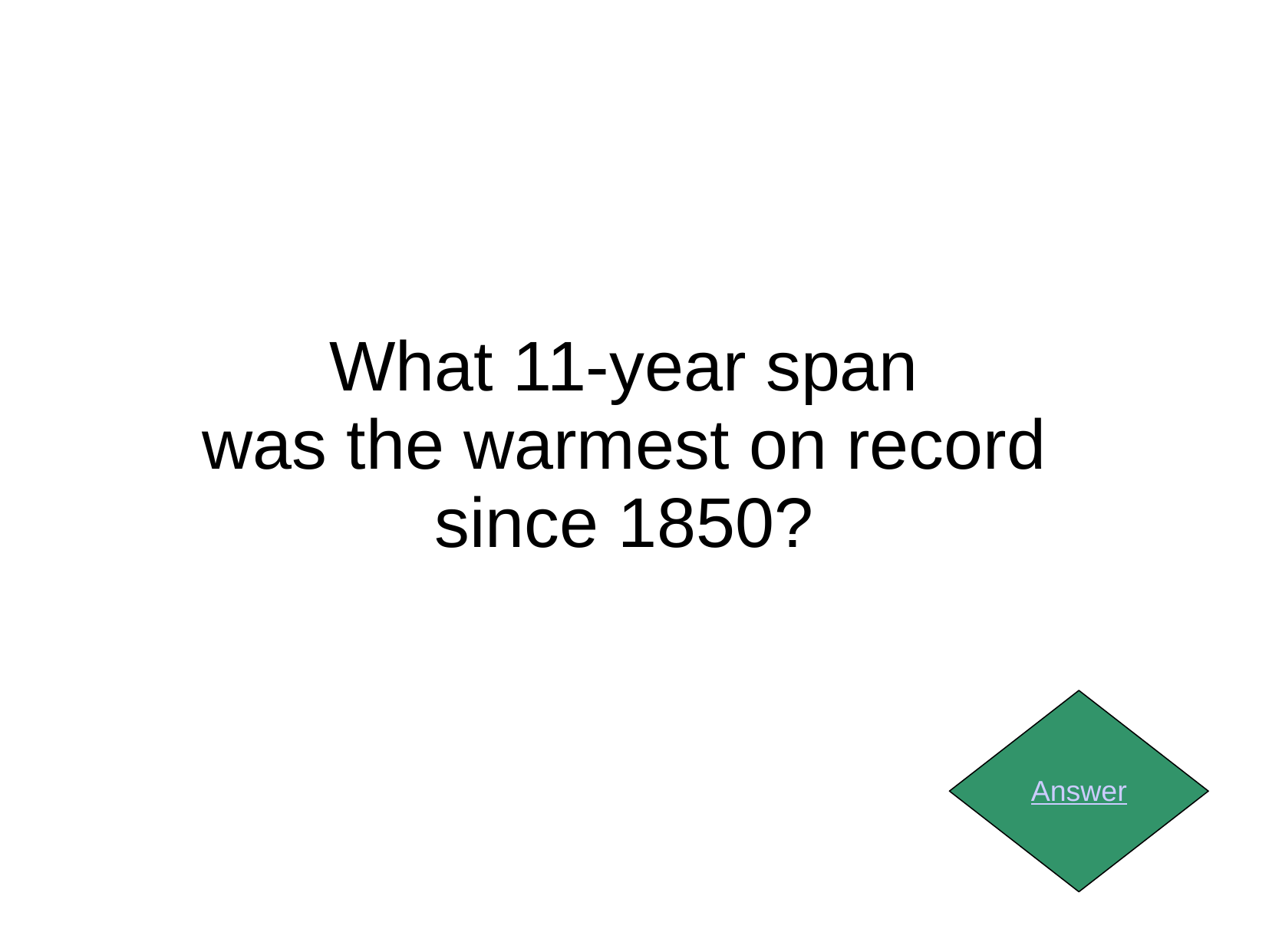

What 11-year span
was the warmest on record
since 1850?
Answer